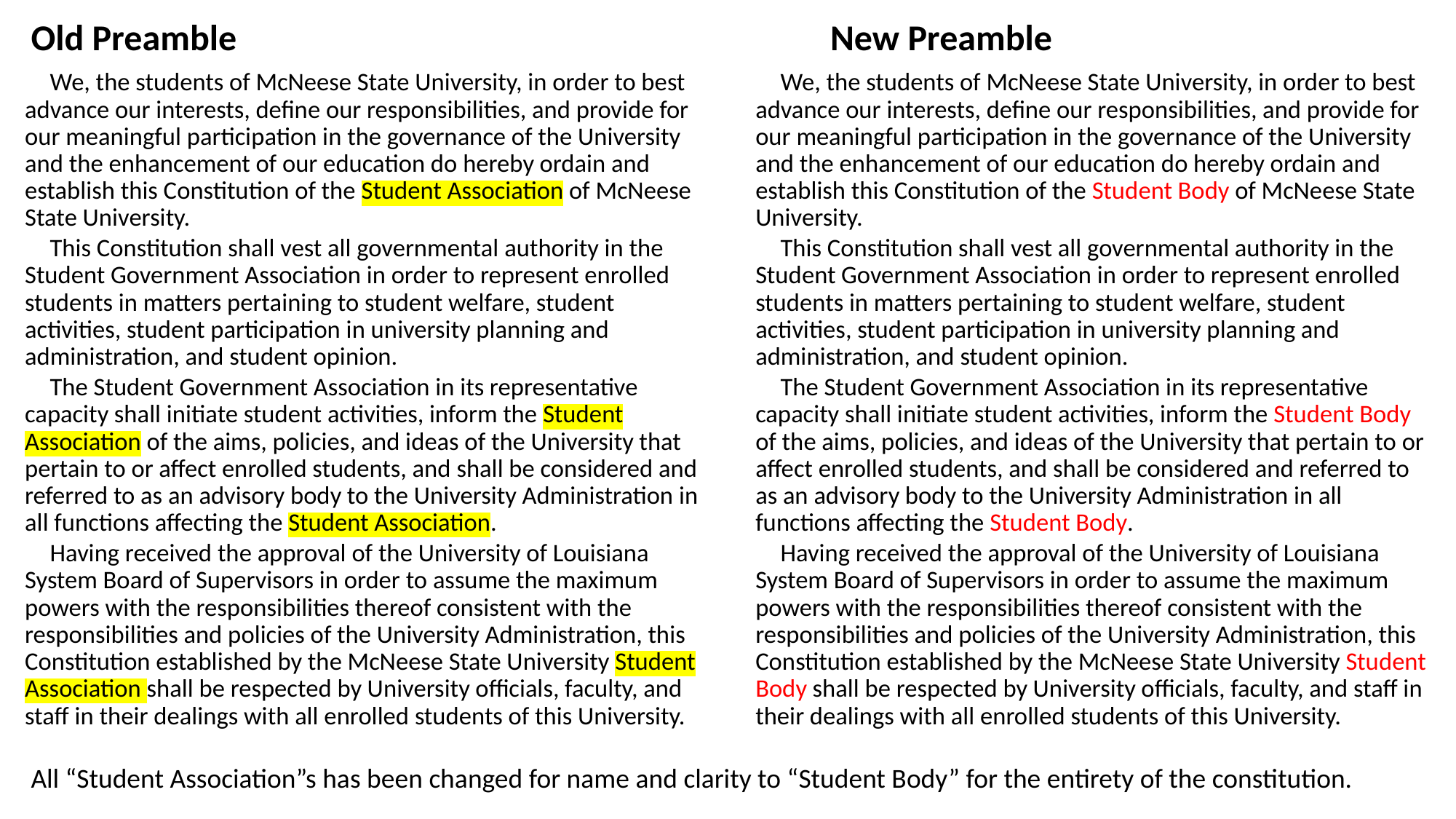

Old Preamble
New Preamble
	We, the students of McNeese State University, in order to best advance our interests, define our responsibilities, and provide for our meaningful participation in the governance of the University and the enhancement of our education do hereby ordain and establish this Constitution of the Student Association of McNeese State University.
	This Constitution shall vest all governmental authority in the Student Government Association in order to represent enrolled students in matters pertaining to student welfare, student activities, student participation in university planning and administration, and student opinion.
	The Student Government Association in its representative capacity shall initiate student activities, inform the Student Association of the aims, policies, and ideas of the University that pertain to or affect enrolled students, and shall be considered and referred to as an advisory body to the University Administration in all functions affecting the Student Association.
	Having received the approval of the University of Louisiana System Board of Supervisors in order to assume the maximum powers with the responsibilities thereof consistent with the responsibilities and policies of the University Administration, this Constitution established by the McNeese State University Student Association shall be respected by University officials, faculty, and staff in their dealings with all enrolled students of this University.

	We, the students of McNeese State University, in order to best advance our interests, define our responsibilities, and provide for our meaningful participation in the governance of the University and the enhancement of our education do hereby ordain and establish this Constitution of the Student Body of McNeese State University.
	This Constitution shall vest all governmental authority in the Student Government Association in order to represent enrolled students in matters pertaining to student welfare, student activities, student participation in university planning and administration, and student opinion.
	The Student Government Association in its representative capacity shall initiate student activities, inform the Student Body of the aims, policies, and ideas of the University that pertain to or affect enrolled students, and shall be considered and referred to as an advisory body to the University Administration in all functions affecting the Student Body.
	Having received the approval of the University of Louisiana System Board of Supervisors in order to assume the maximum powers with the responsibilities thereof consistent with the responsibilities and policies of the University Administration, this Constitution established by the McNeese State University Student Body shall be respected by University officials, faculty, and staff in their dealings with all enrolled students of this University.

All “Student Association”s has been changed for name and clarity to “Student Body” for the entirety of the constitution.